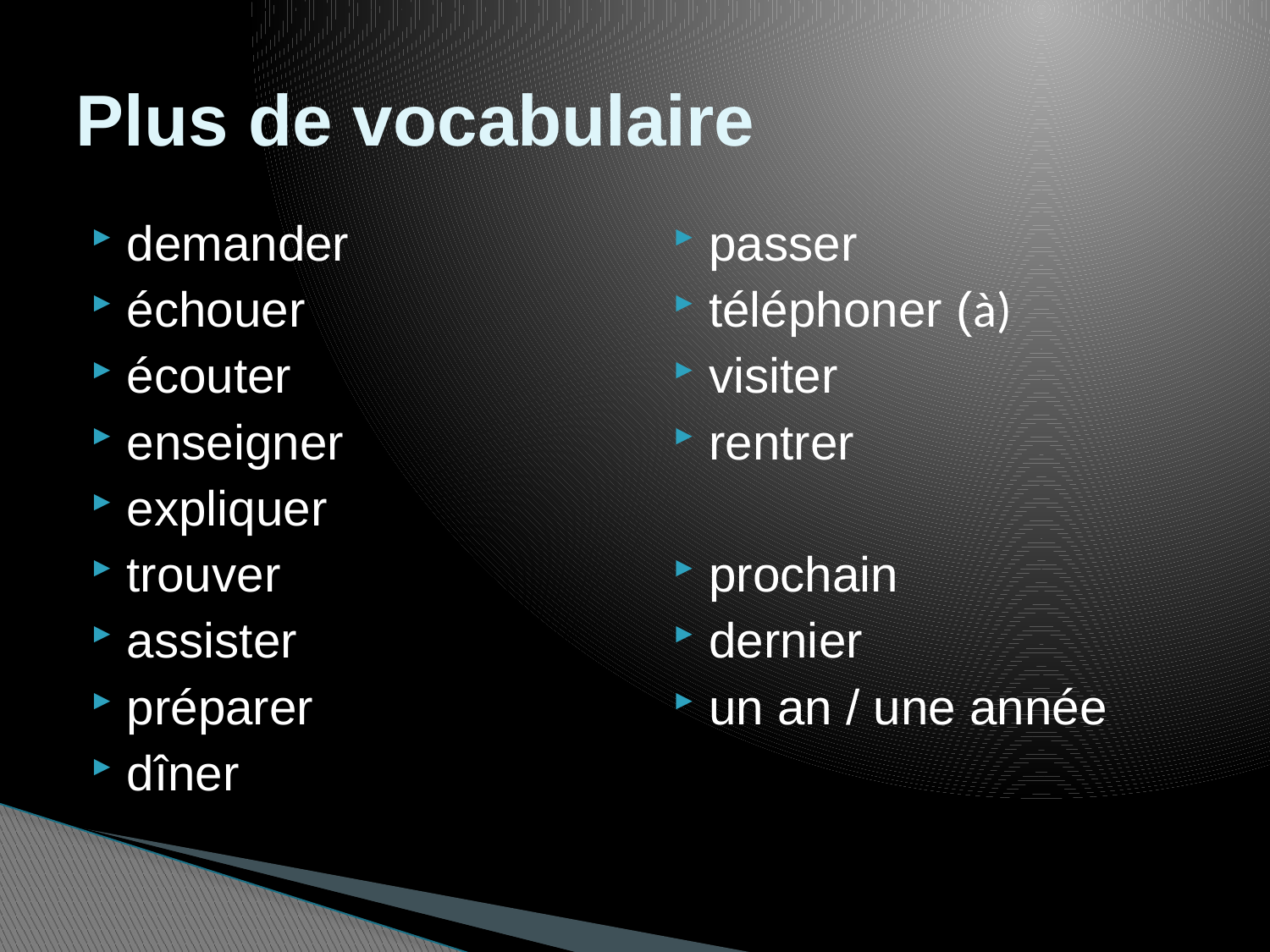

# Plus de vocabulaire
demander
échouer
écouter
enseigner
expliquer
trouver
assister
préparer
dîner

passer
téléphoner (à)
visiter
rentrer

prochain
dernier
un an / une année